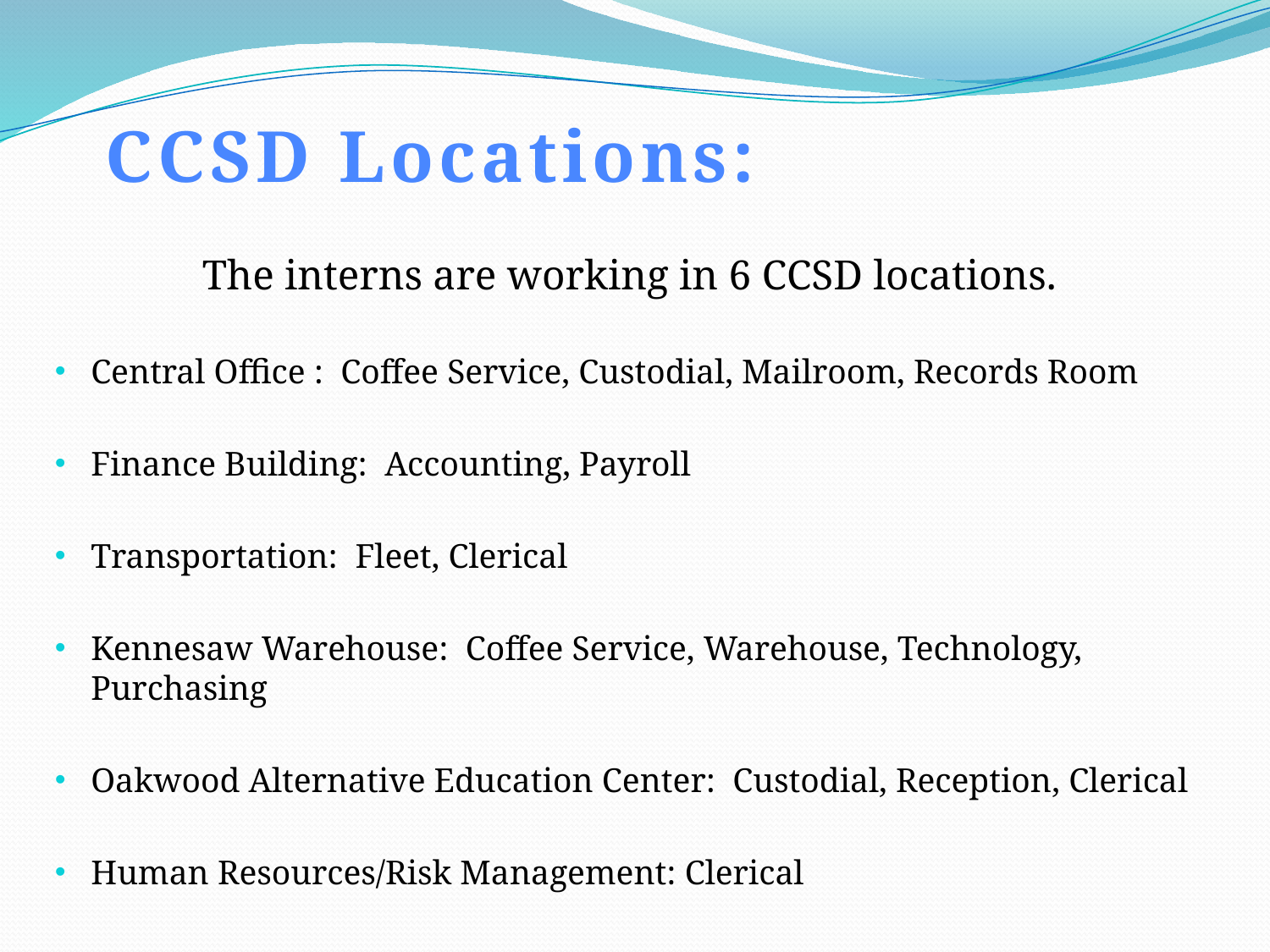

CCSD Locations:
The interns are working in 6 CCSD locations.

Central Office :  Coffee Service, Custodial, Mailroom, Records Room

Finance Building:  Accounting, Payroll

Transportation:  Fleet, Clerical

Kennesaw Warehouse:  Coffee Service, Warehouse, Technology, Purchasing

Oakwood Alternative Education Center:  Custodial, Reception, Clerical

Human Resources/Risk Management: Clerical